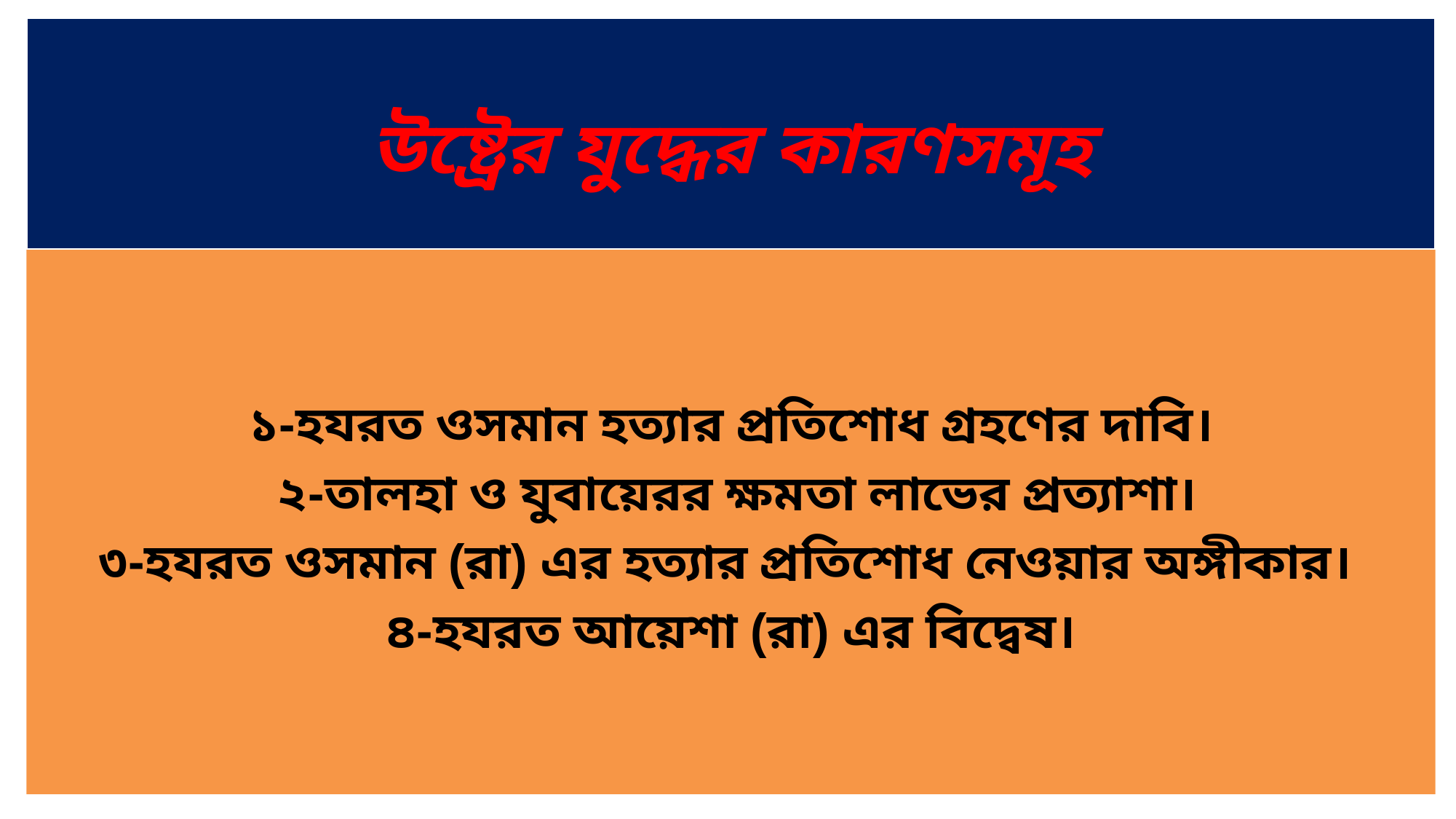

উষ্ট্রের যুদ্ধের কারণসমূহ

১-হযরত ওসমান হত্যার প্রতিশোধ গ্রহণের দাবি।
 ২-তালহা ও যুবায়েরর ক্ষমতা লাভের প্রত্যাশা।
৩-হযরত ওসমান (রা) এর হত্যার প্রতিশোধ নেওয়ার অঙ্গীকার।
 ৪-হযরত আয়েশা (রা) এর বিদ্বেষ।